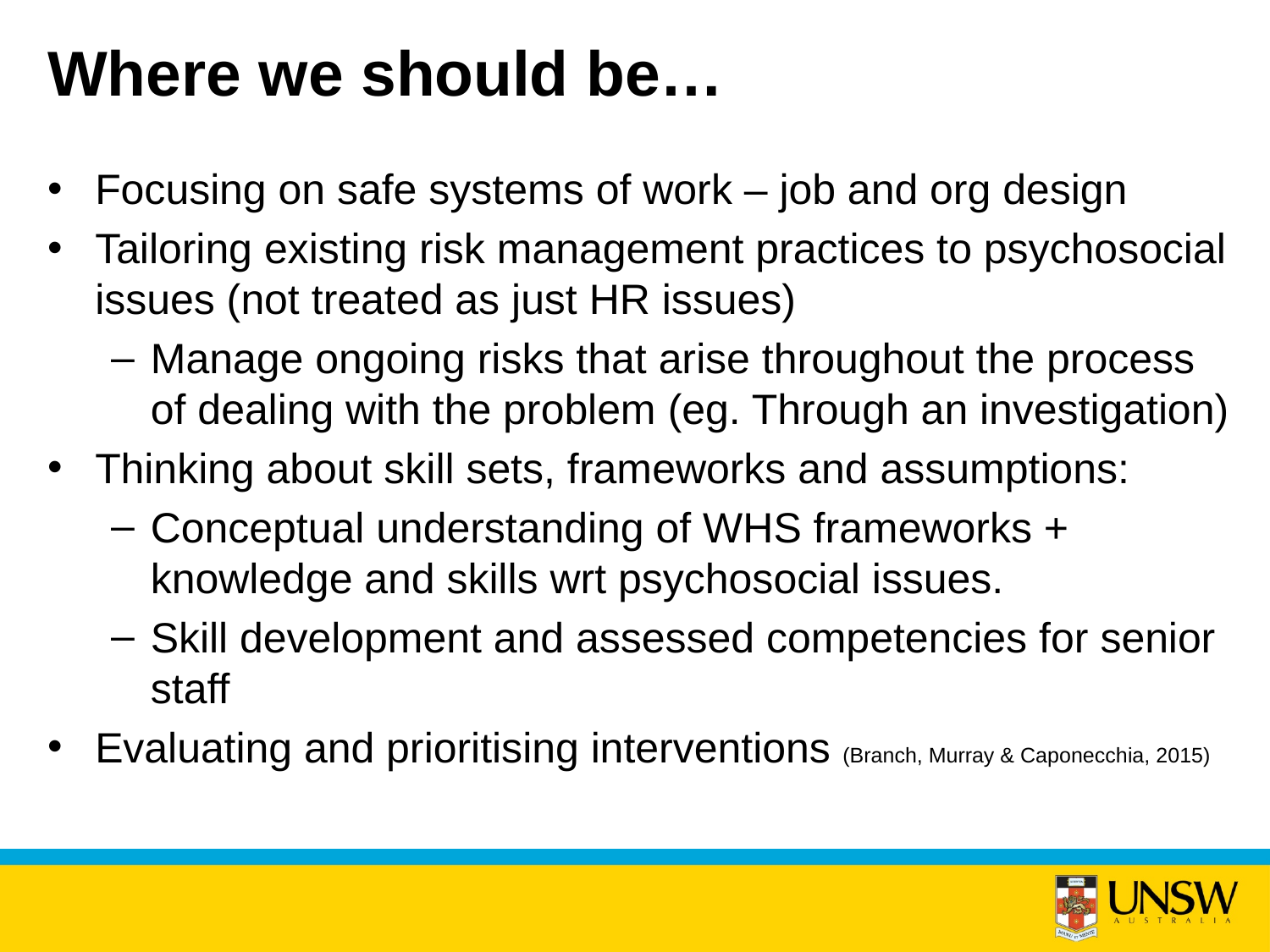

# Where we should be…
Focusing on safe systems of work – job and org design
Tailoring existing risk management practices to psychosocial issues (not treated as just HR issues)
Manage ongoing risks that arise throughout the process of dealing with the problem (eg. Through an investigation)
Thinking about skill sets, frameworks and assumptions:
Conceptual understanding of WHS frameworks + knowledge and skills wrt psychosocial issues.
Skill development and assessed competencies for senior staff
Evaluating and prioritising interventions (Branch, Murray & Caponecchia, 2015)